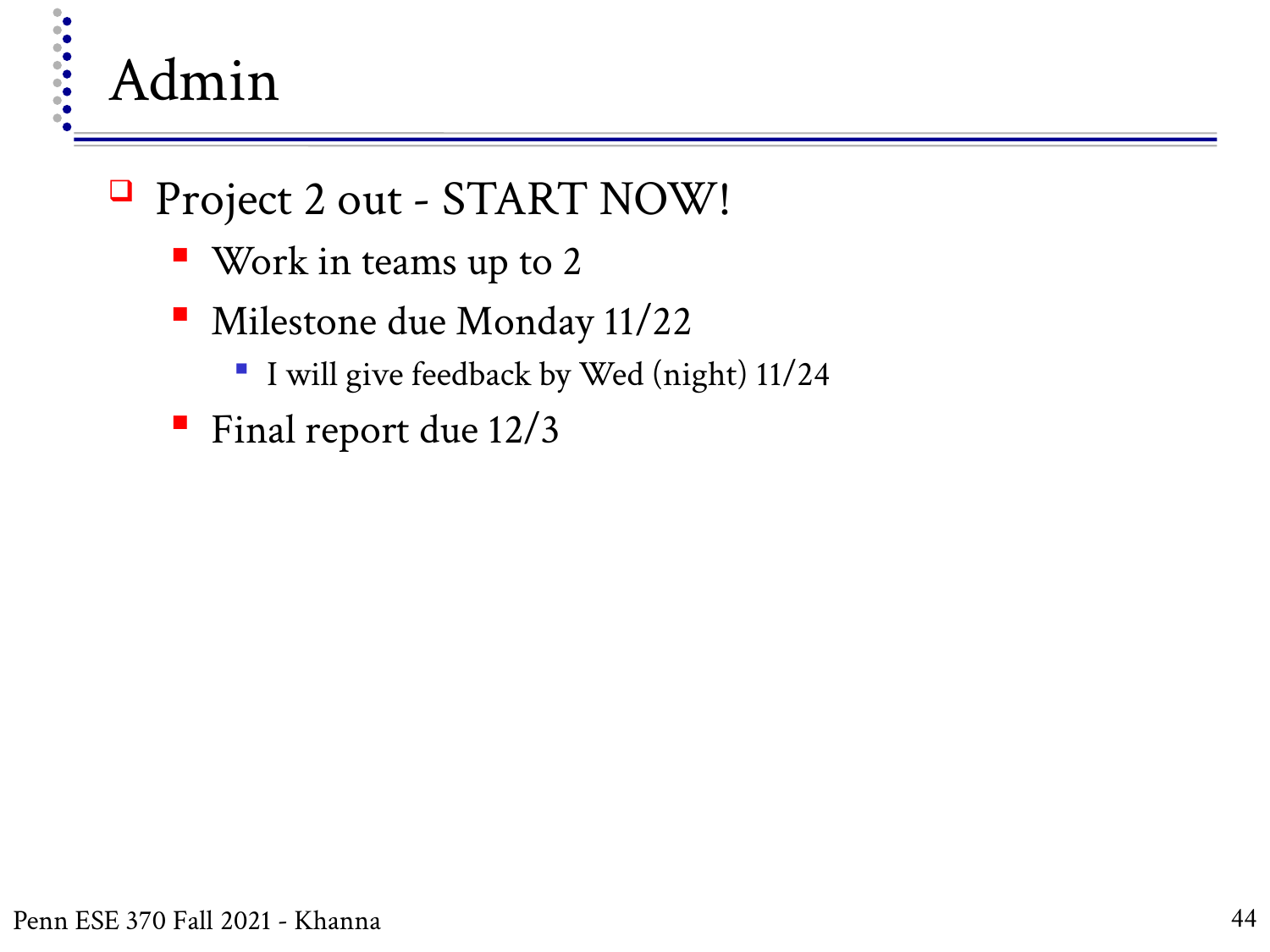

# Admin
Project 2 out - START NOW!
Work in teams up to 2
Milestone due Monday 11/22
I will give feedback by Wed (night) 11/24
Final report due 12/3

Penn ESE 370 Fall 2021 - Khanna
44